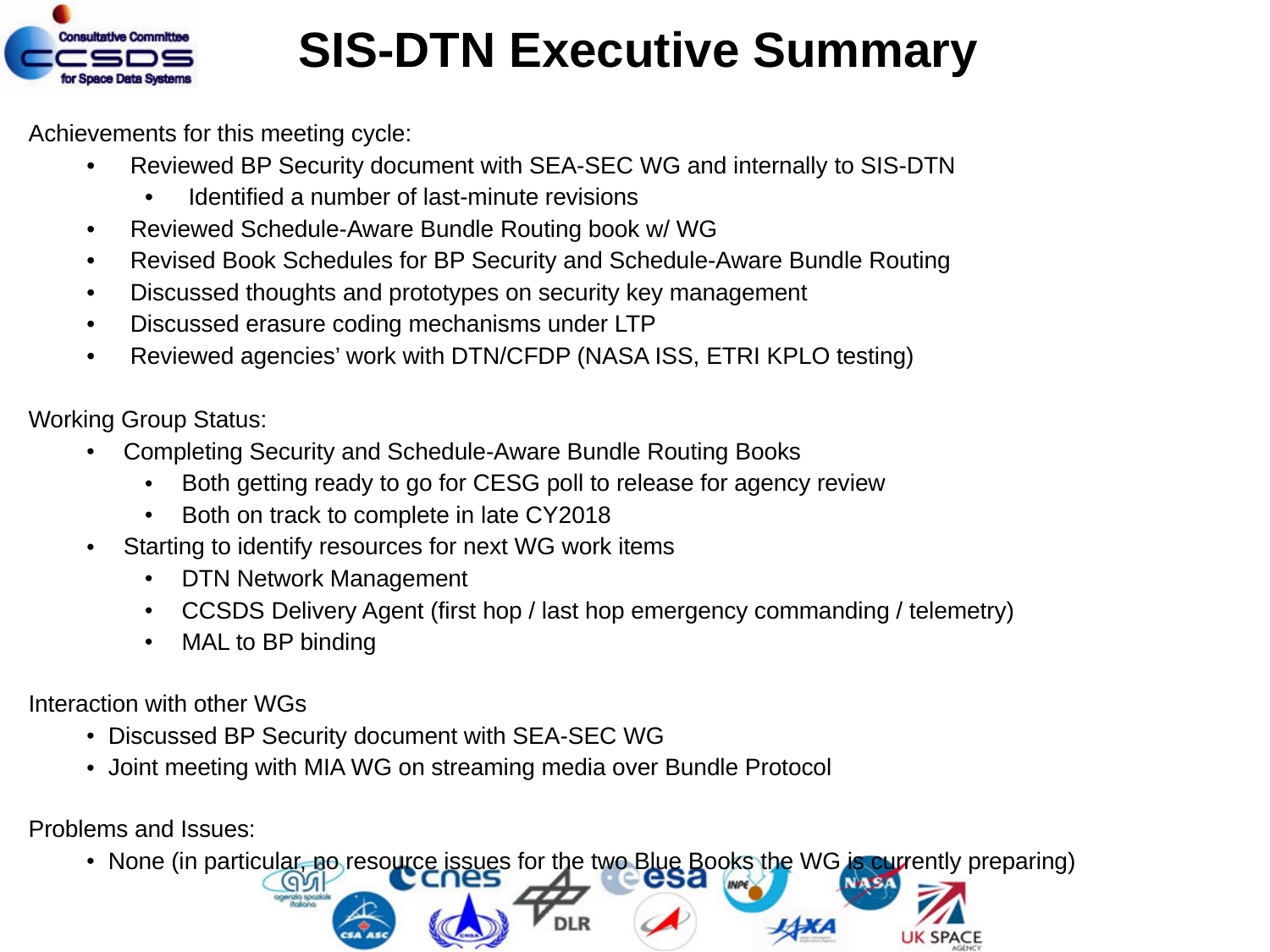

SIS-DTN Executive Summary
Achievements for this meeting cycle:
Reviewed BP Security document with SEA-SEC WG and internally to SIS-DTN
Identified a number of last-minute revisions
Reviewed Schedule-Aware Bundle Routing book w/ WG
Revised Book Schedules for BP Security and Schedule-Aware Bundle Routing
Discussed thoughts and prototypes on security key management
Discussed erasure coding mechanisms under LTP
Reviewed agencies’ work with DTN/CFDP (NASA ISS, ETRI KPLO testing)

Working Group Status:
Completing Security and Schedule-Aware Bundle Routing Books
Both getting ready to go for CESG poll to release for agency review
Both on track to complete in late CY2018
Starting to identify resources for next WG work items
DTN Network Management
CCSDS Delivery Agent (first hop / last hop emergency commanding / telemetry)
MAL to BP binding

Interaction with other WGs
Discussed BP Security document with SEA-SEC WG
Joint meeting with MIA WG on streaming media over Bundle Protocol

Problems and Issues:
None (in particular, no resource issues for the two Blue Books the WG is currently preparing)